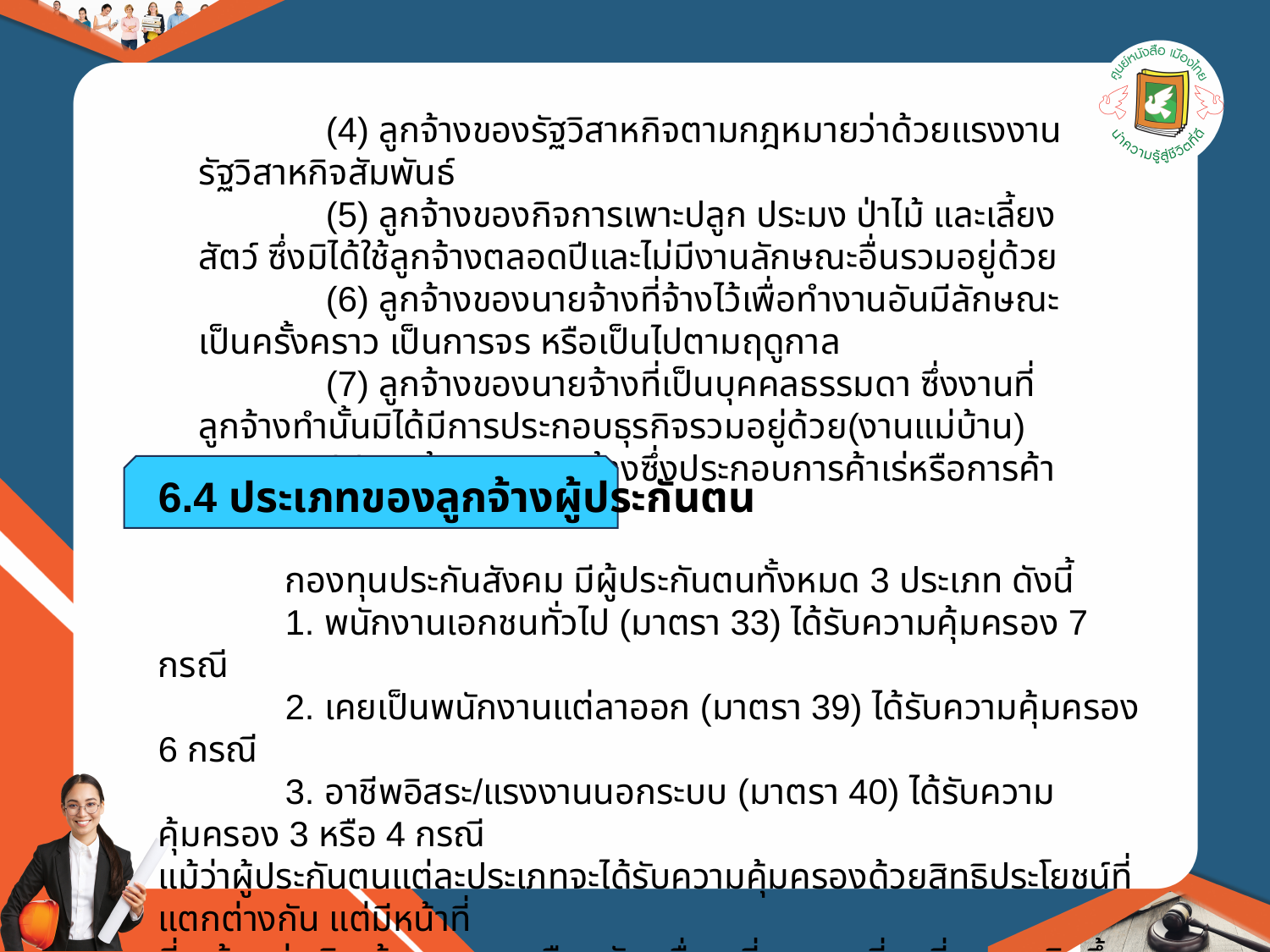

(4) ลูกจ้างของรัฐวิสาหกิจตามกฎหมายว่าด้วยแรงงานรัฐวิสาหกิจสัมพันธ์
	(5) ลูกจ้างของกิจการเพาะปลูก ประมง ป่าไม้ และเลี้ยงสัตว์ ซึ่งมิได้ใช้ลูกจ้างตลอดปีและไม่มีงานลักษณะอื่นรวมอยู่ด้วย
	(6) ลูกจ้างของนายจ้างที่จ้างไว้เพื่อทำงานอันมีลักษณะเป็นครั้งคราว เป็นการจร หรือเป็นไปตามฤดูกาล
	(7) ลูกจ้างของนายจ้างที่เป็นบุคคลธรรมดา ซึ่งงานที่ลูกจ้างทำนั้นมิได้มีการประกอบธุรกิจรวมอยู่ด้วย(งานแม่บ้าน)
	(8) ลูกจ้างของนายจ้างซึ่งประกอบการค้าเร่หรือการค้าแผงลอย

6.4 ประเภทของลูกจ้างผู้ประกันตน
	กองทุนประกันสังคม มีผู้ประกันตนทั้งหมด 3 ประเภท ดังนี้
	1. พนักงานเอกชนทั่วไป (มาตรา 33) ได้รับความคุ้มครอง 7 กรณี
	2. เคยเป็นพนักงานแต่ลาออก (มาตรา 39) ได้รับความคุ้มครอง 6 กรณี
	3. อาชีพอิสระ/แรงงานนอกระบบ (มาตรา 40) ได้รับความคุ้มครอง 3 หรือ 4 กรณี
แม้ว่าผู้ประกันตนแต่ละประเภทจะได้รับความคุ้มครองด้วยสิทธิประโยชน์ที่แตกต่างกัน แต่มีหน้าที่
ที่จะต้องส่งเงินเข้ากองทุนเหมือนกัน เพื่อเฉลี่ยความเสี่ยงที่อาจจะเกิดขึ้น ดังนั้น เพื่อให้เห็นความแตกต่างของ
ผู้ประกันตนแต่ละประเภท คุณสมบัติของผู้ประกันตนว่ามีอะไรบ้าง